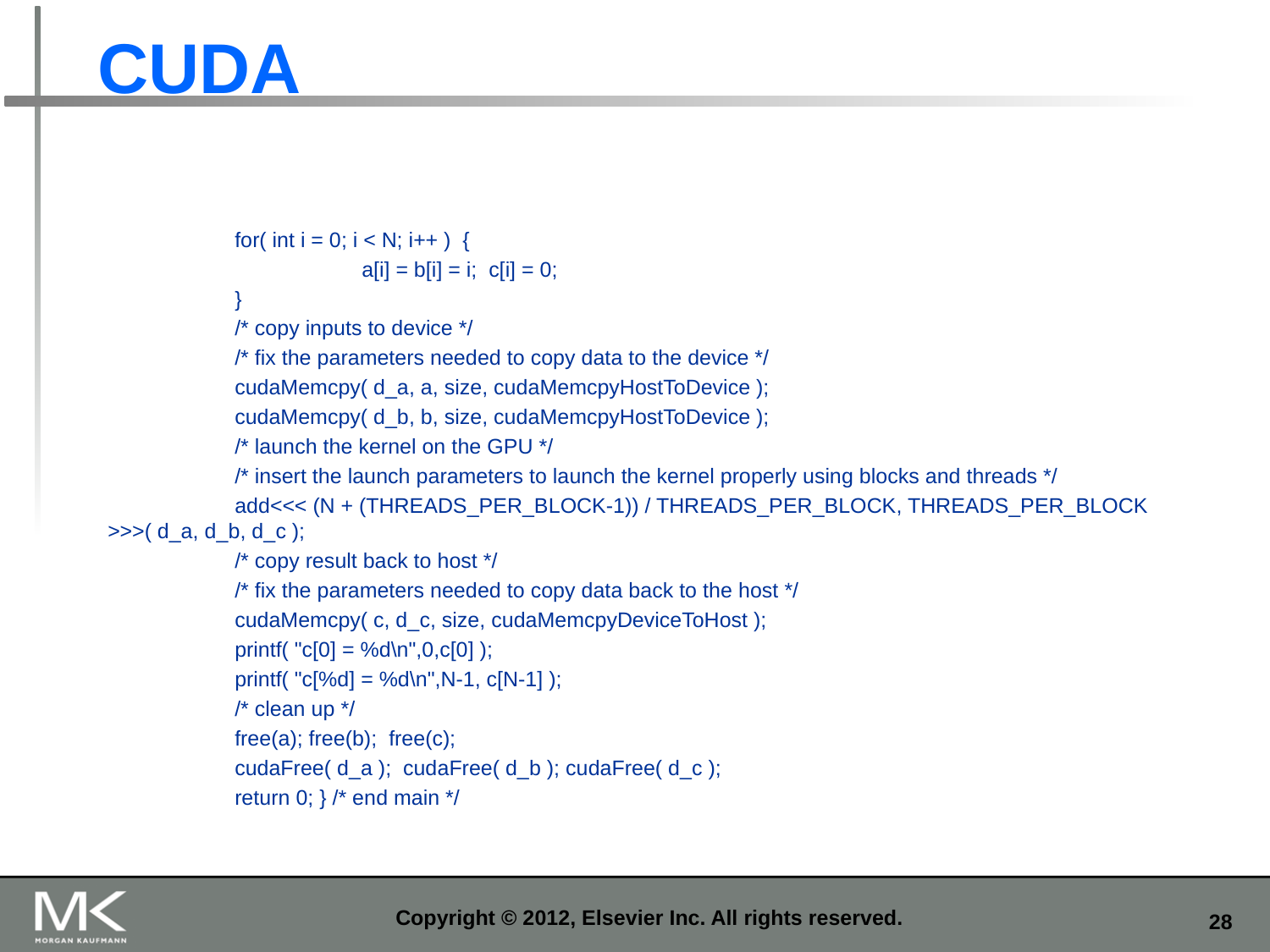

# CUDA

	for( int i = 0; i < N; i++ )  {
		a[i] = b[i] = i;  c[i] = 0;
	}
	/* copy inputs to device */
	/* fix the parameters needed to copy data to the device */
	cudaMemcpy( d_a, a, size, cudaMemcpyHostToDevice );
	cudaMemcpy( d_b, b, size, cudaMemcpyHostToDevice );
	/* launch the kernel on the GPU */
	/* insert the launch parameters to launch the kernel properly using blocks and threads */
	add<<< (N + (THREADS_PER_BLOCK-1)) / THREADS_PER_BLOCK, THREADS_PER_BLOCK >>>( d_a, d_b, d_c );
	/* copy result back to host */
	/* fix the parameters needed to copy data back to the host */
	cudaMemcpy( c, d_c, size, cudaMemcpyDeviceToHost );
	printf( "c[0] = %d\n",0,c[0] );
	printf( "c[%d] = %d\n",N-1, c[N-1] );
	/* clean up */
	free(a); free(b);  free(c);
	cudaFree( d_a );  cudaFree( d_b ); cudaFree( d_c );
	return 0; } /* end main */

Copyright © 2012, Elsevier Inc. All rights reserved.